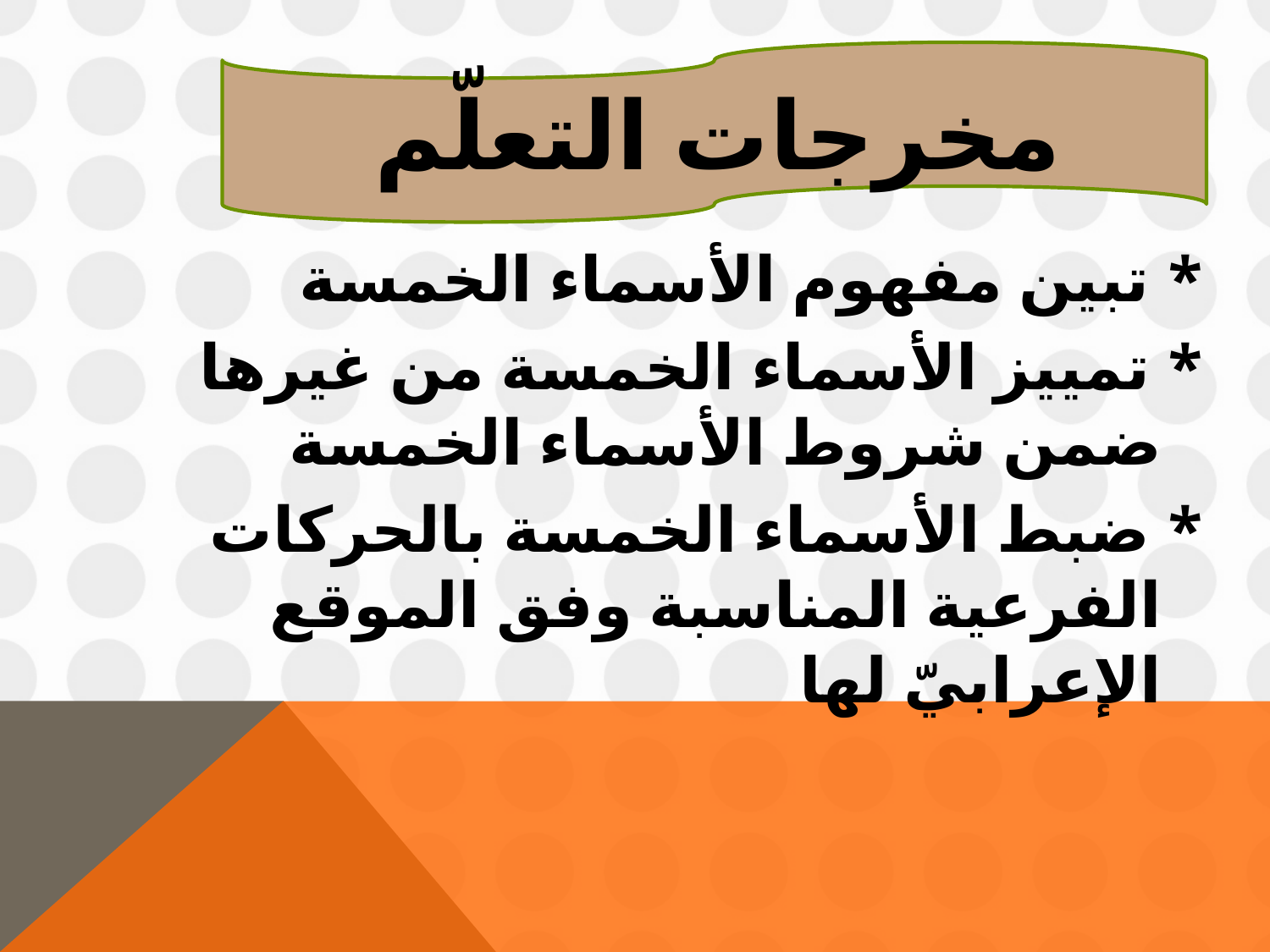

# مخرجات التعلّم
* تبين مفهوم الأسماء الخمسة
* تمييز الأسماء الخمسة من غيرها ضمن شروط الأسماء الخمسة
* ضبط الأسماء الخمسة بالحركات الفرعية المناسبة وفق الموقع الإعرابيّ لها